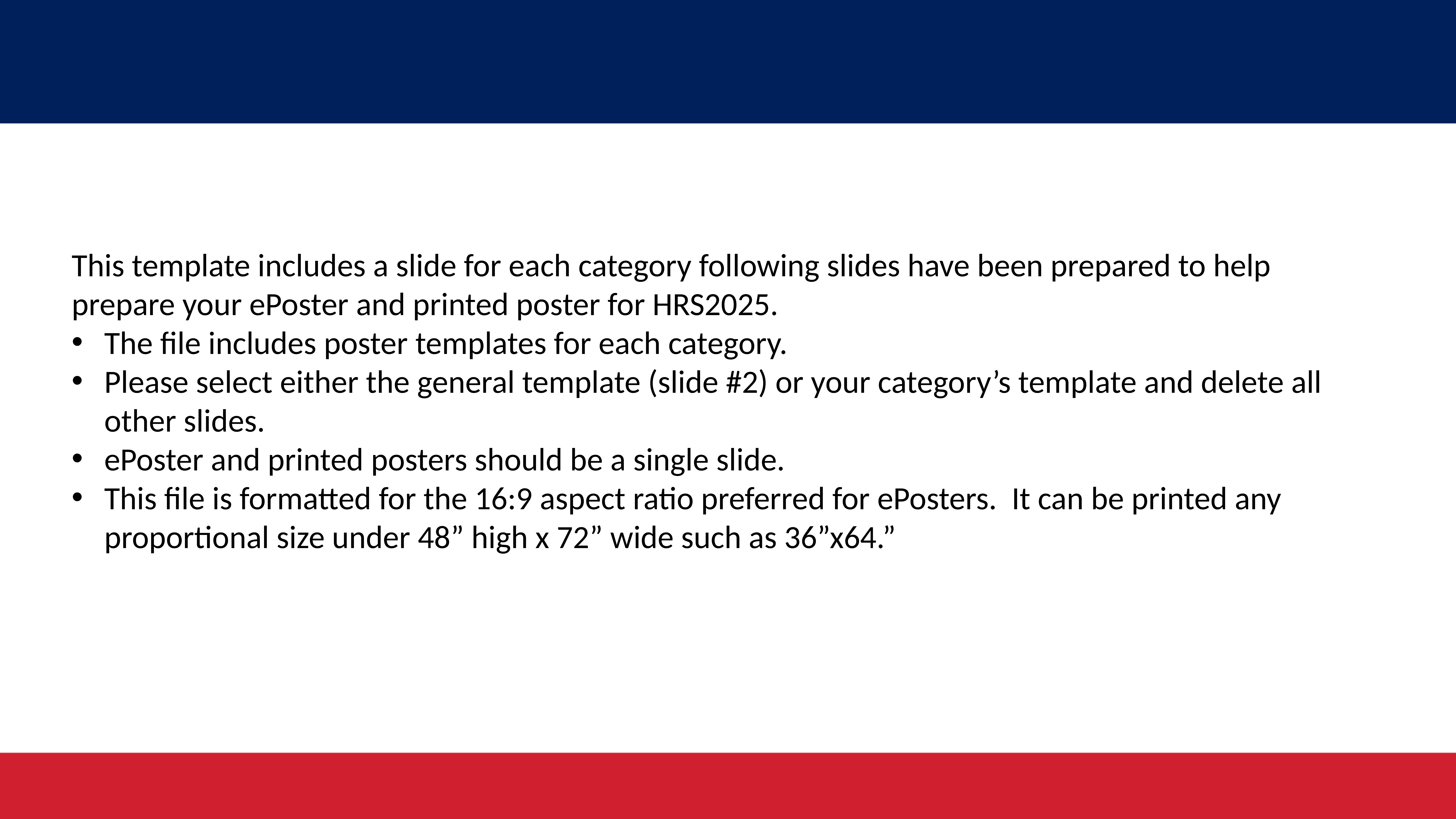

This template includes a slide for each category following slides have been prepared to help prepare your ePoster and printed poster for HRS2025.
The file includes poster templates for each category.
Please select either the general template (slide #2) or your category’s template and delete all other slides.
ePoster and printed posters should be a single slide.
This file is formatted for the 16:9 aspect ratio preferred for ePosters.  It can be printed any proportional size under 48” high x 72” wide such as 36”x64.”